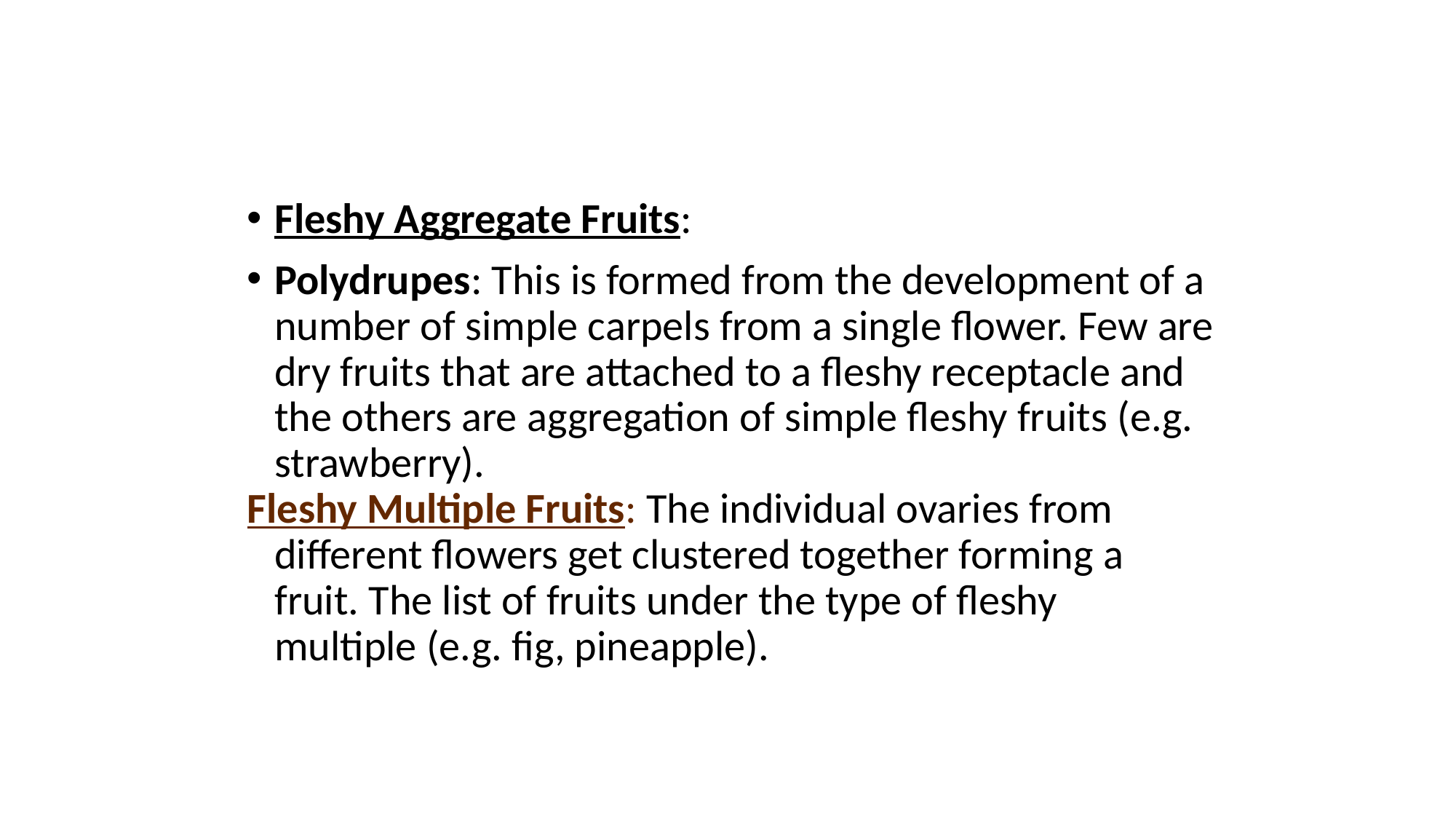

#
Fleshy Aggregate Fruits:
Polydrupes: This is formed from the development of a number of simple carpels from a single flower. Few are dry fruits that are attached to a fleshy receptacle and the others are aggregation of simple fleshy fruits (e.g. strawberry).
Fleshy Multiple Fruits: The individual ovaries from different flowers get clustered together forming a fruit. The list of fruits under the type of fleshy multiple (e.g. fig, pineapple).